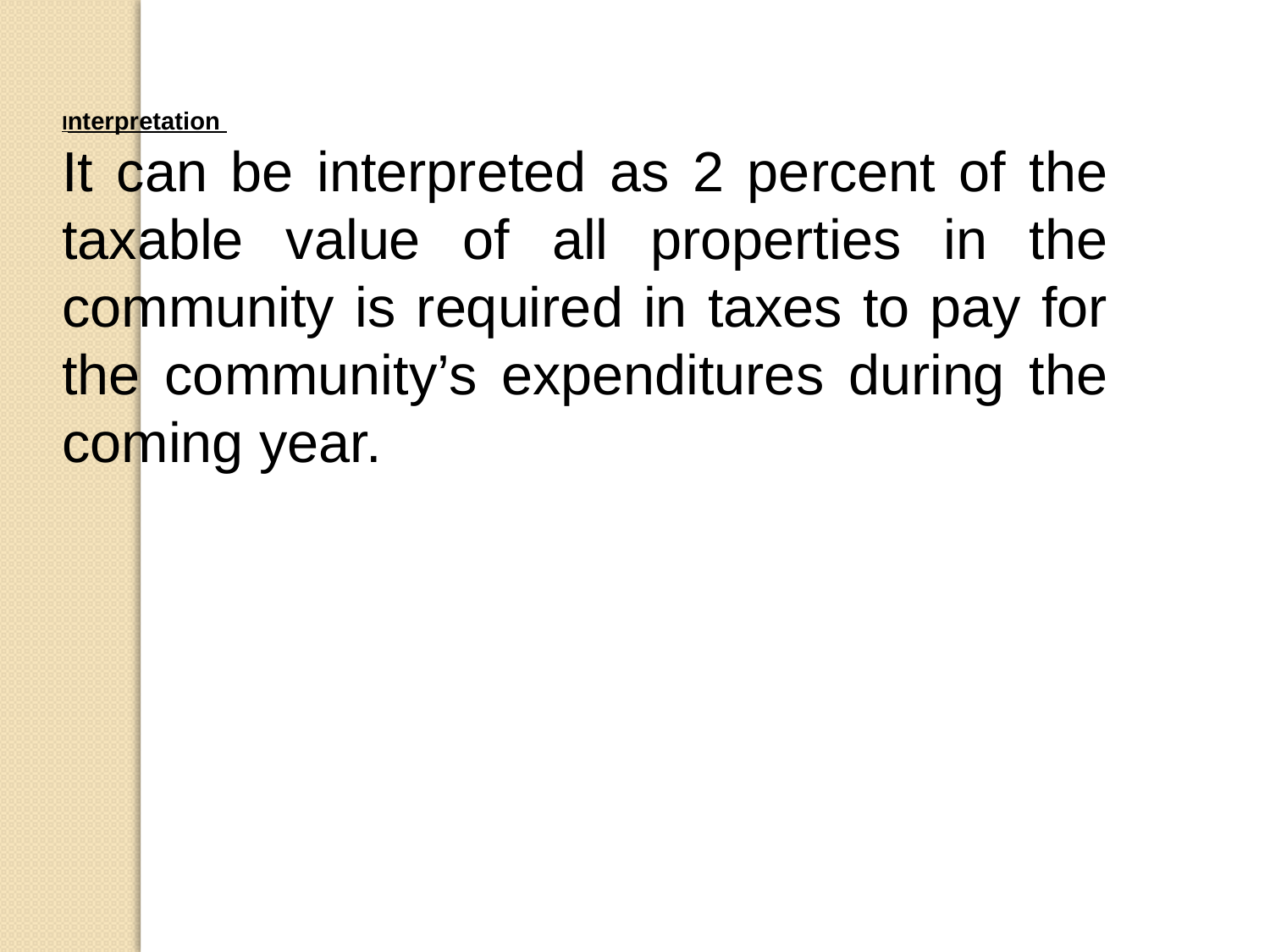

Interpretation
It can be interpreted as 2 percent of the taxable value of all properties in the community is required in taxes to pay for the community’s expenditures during the coming year.